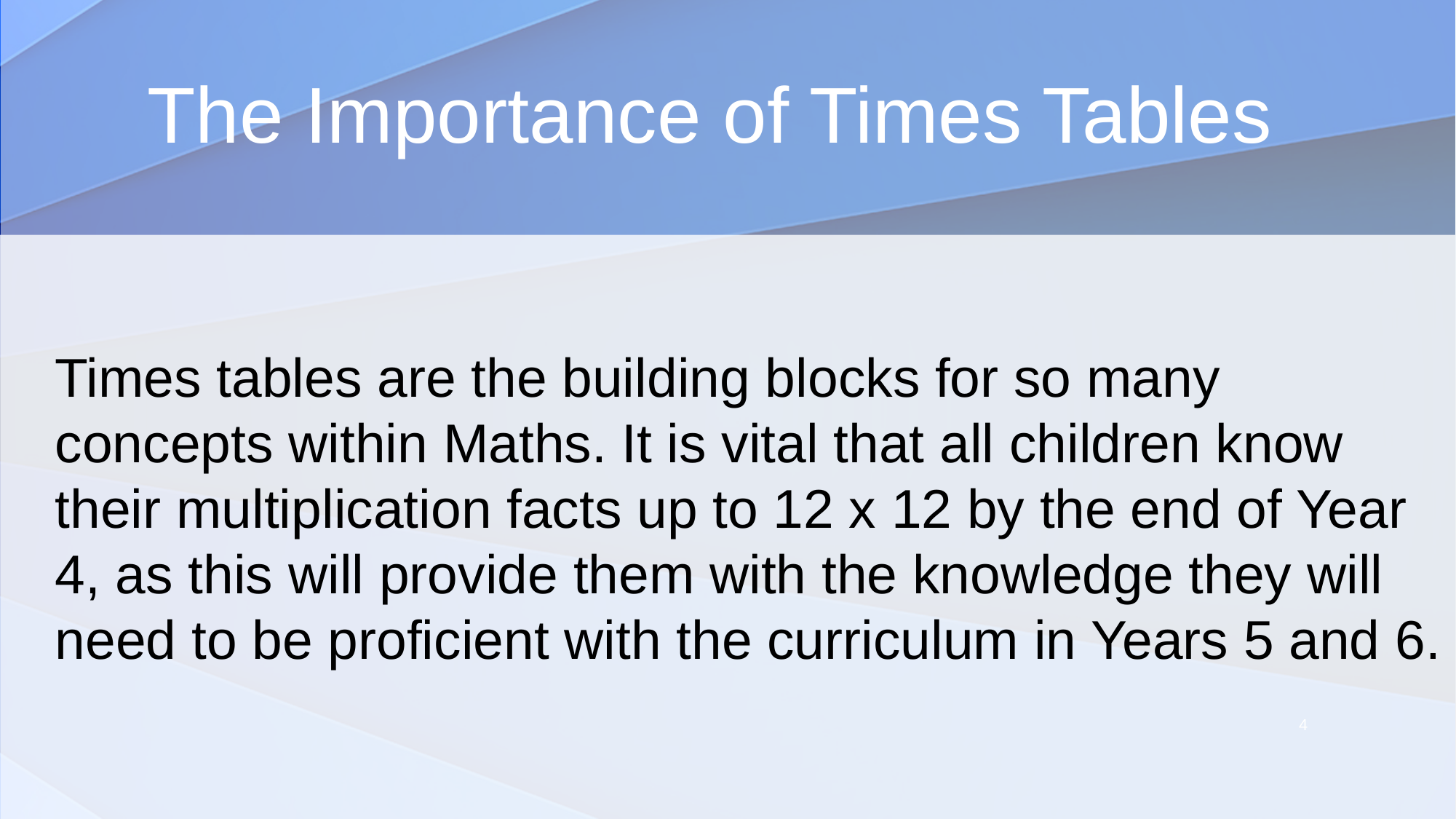

# The Importance of Times Tables
Times tables are the building blocks for so many concepts within Maths. It is vital that all children know their multiplication facts up to 12 x 12 by the end of Year 4, as this will provide them with the knowledge they will need to be proficient with the curriculum in Years 5 and 6.
4